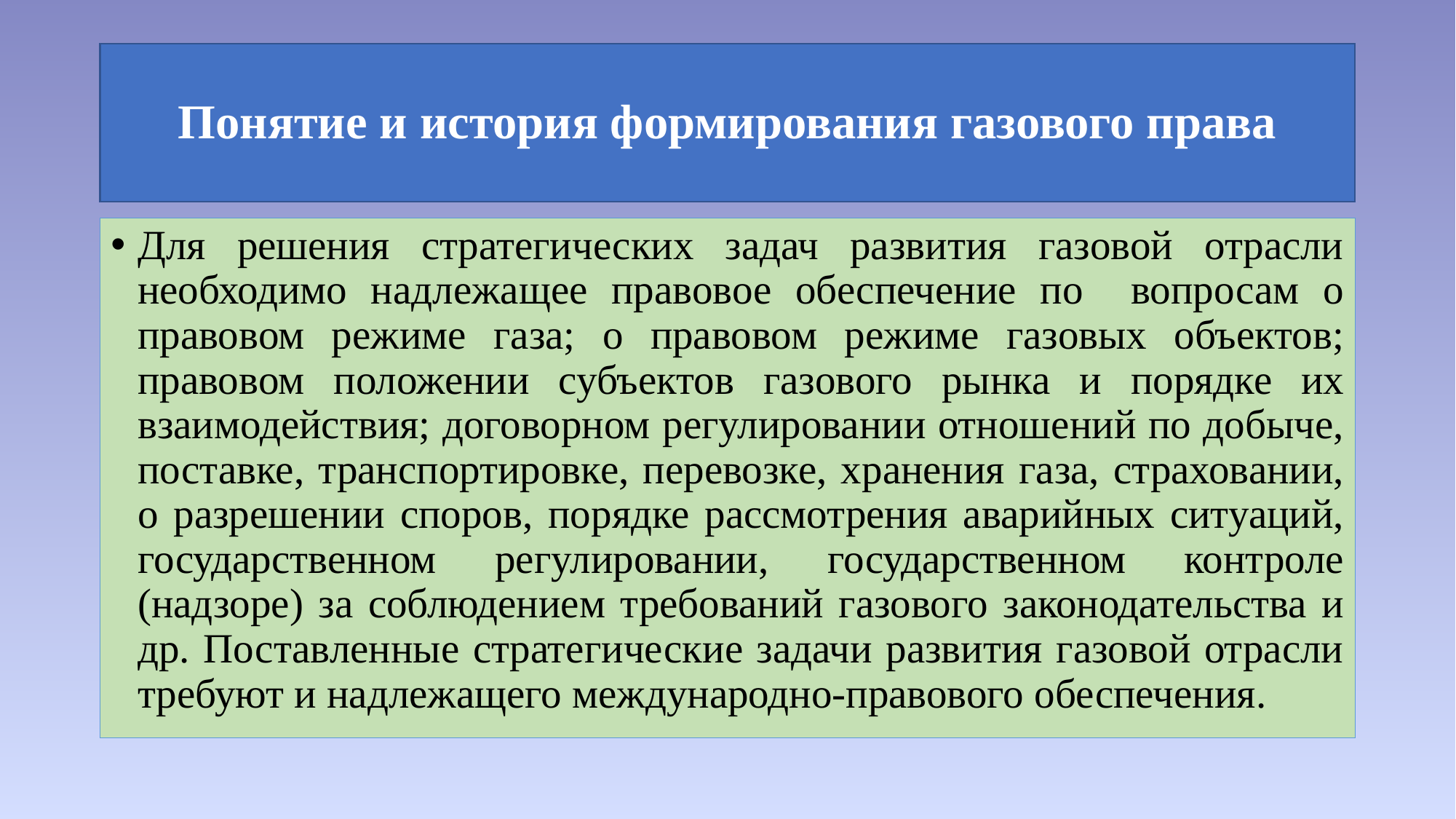

# Понятие и история формирования газового права
Для решения стратегических задач развития газовой отрасли необходимо надлежащее правовое обеспечение по  вопросам о правовом режиме газа; о правовом режиме газовых объектов; правовом положении субъектов газового рынка и порядке их взаимодействия; договорном регулировании отношений по добыче, поставке, транспортировке, перевозке, хранения газа, страховании, о разрешении споров, порядке рассмотрения аварийных ситуаций, государственном регулировании, государственном контроле (надзоре) за соблюдением требований газового законодательства и др. Поставленные стратегические задачи развития газовой отрасли требуют и надлежащего международно-правового обеспечения.